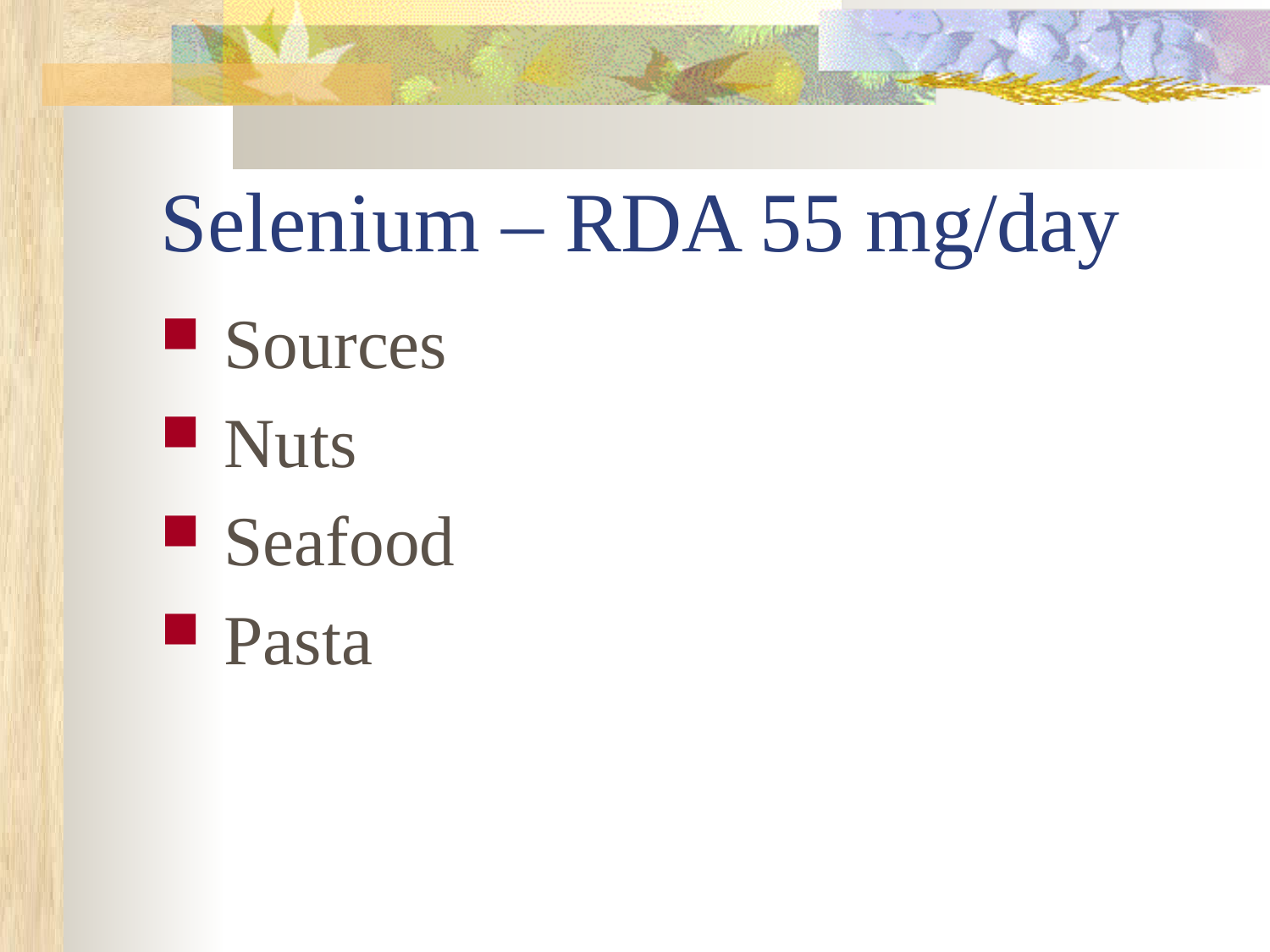

# Selenium – RDA 55 mg/day
Sources
Nuts
Seafood
Pasta